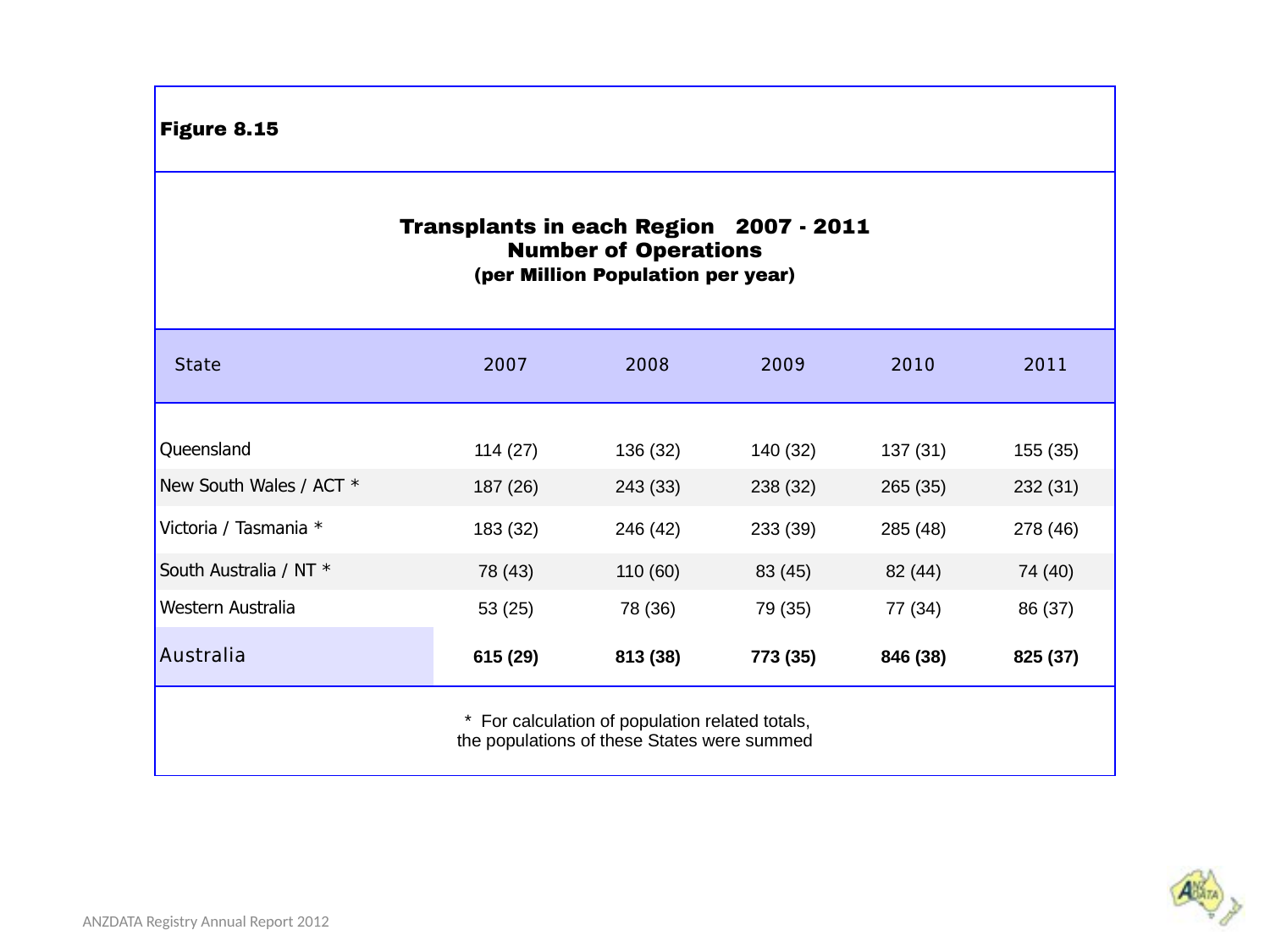

| Figure 8.15 |  |  |  |  |  |
| --- | --- | --- | --- | --- | --- |
| Transplants in each Region 2007 - 2011 Number of Operations (per Million Population per year) |  |  |  |  |  |
| State | 2007 | 2008 | 2009 | 2010 | 2011 |
|  |  |  |  |  |  |
| Queensland | 114 (27) | 136 (32) | 140 (32) | 137 (31) | 155 (35) |
| New South Wales / ACT \* | 187 (26) | 243 (33) | 238 (32) | 265 (35) | 232 (31) |
| Victoria / Tasmania \* | 183 (32) | 246 (42) | 233 (39) | 285 (48) | 278 (46) |
| South Australia / NT \* | 78 (43) | 110 (60) | 83 (45) | 82 (44) | 74 (40) |
| Western Australia | 53 (25) | 78 (36) | 79 (35) | 77 (34) | 86 (37) |
| Australia | 615 (29) | 813 (38) | 773 (35) | 846 (38) | 825 (37) |
| \* For calculation of population related totals, the populations of these States were summed |  |  |  |  |  |

ANZDATA Registry Annual Report 2012